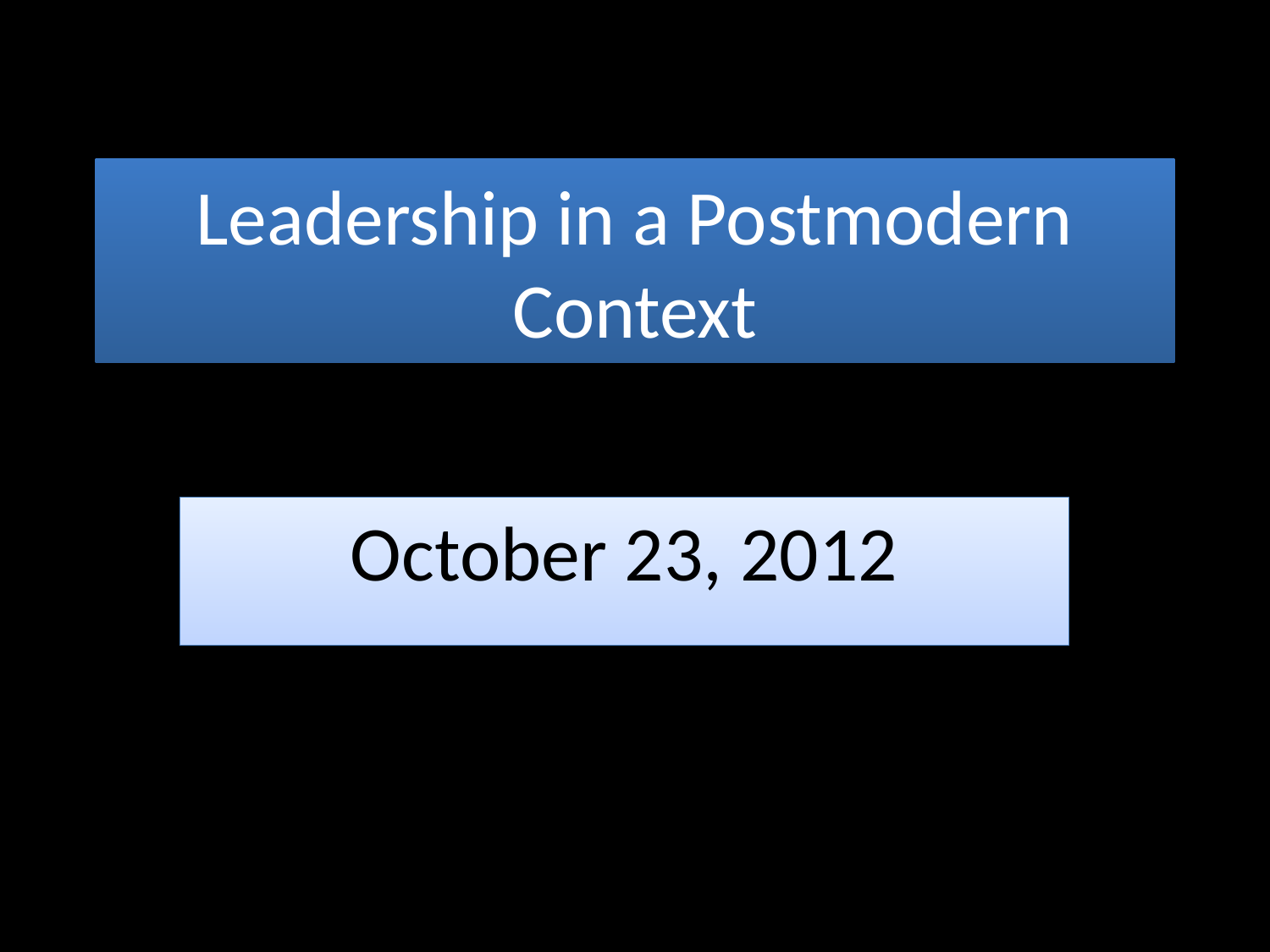

# Leadership in a Postmodern Context
October 23, 2012